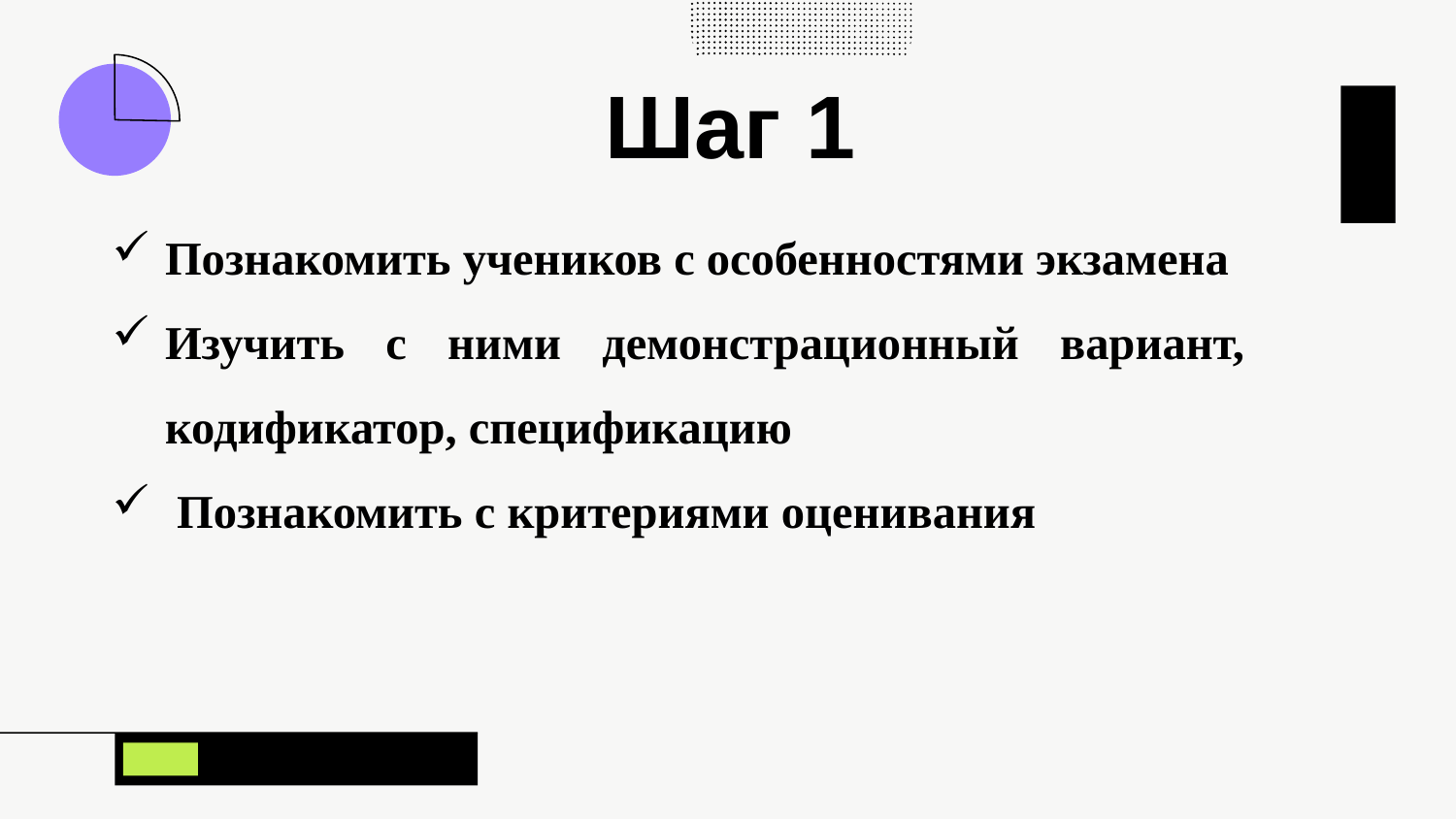

# Шаг 1
Познакомить учеников с особенностями экзамена
Изучить с ними демонстрационный вариант, кодификатор, спецификацию
 Познакомить с критериями оценивания